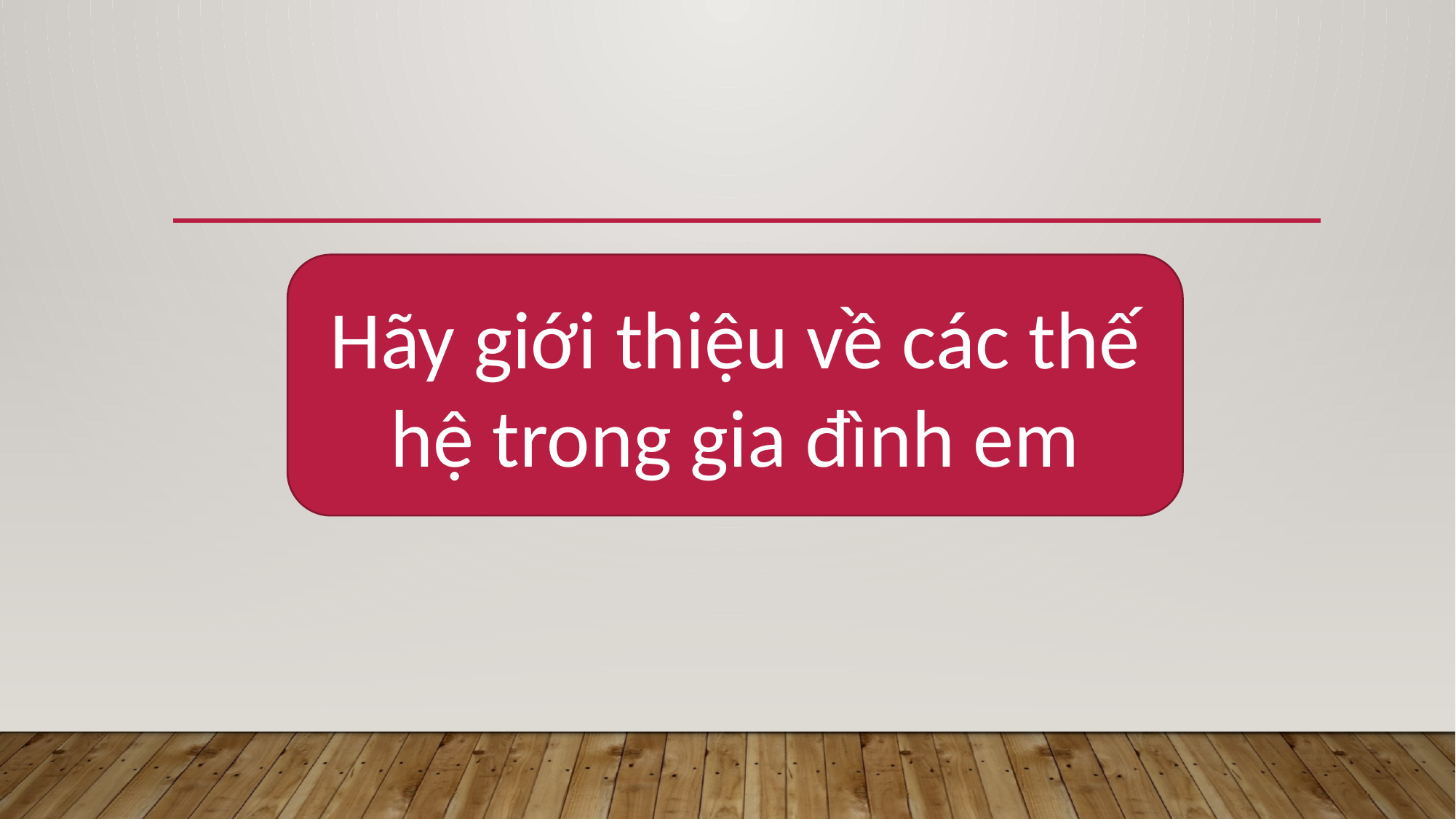

Hãy giới thiệu về các thế hệ trong gia đình em